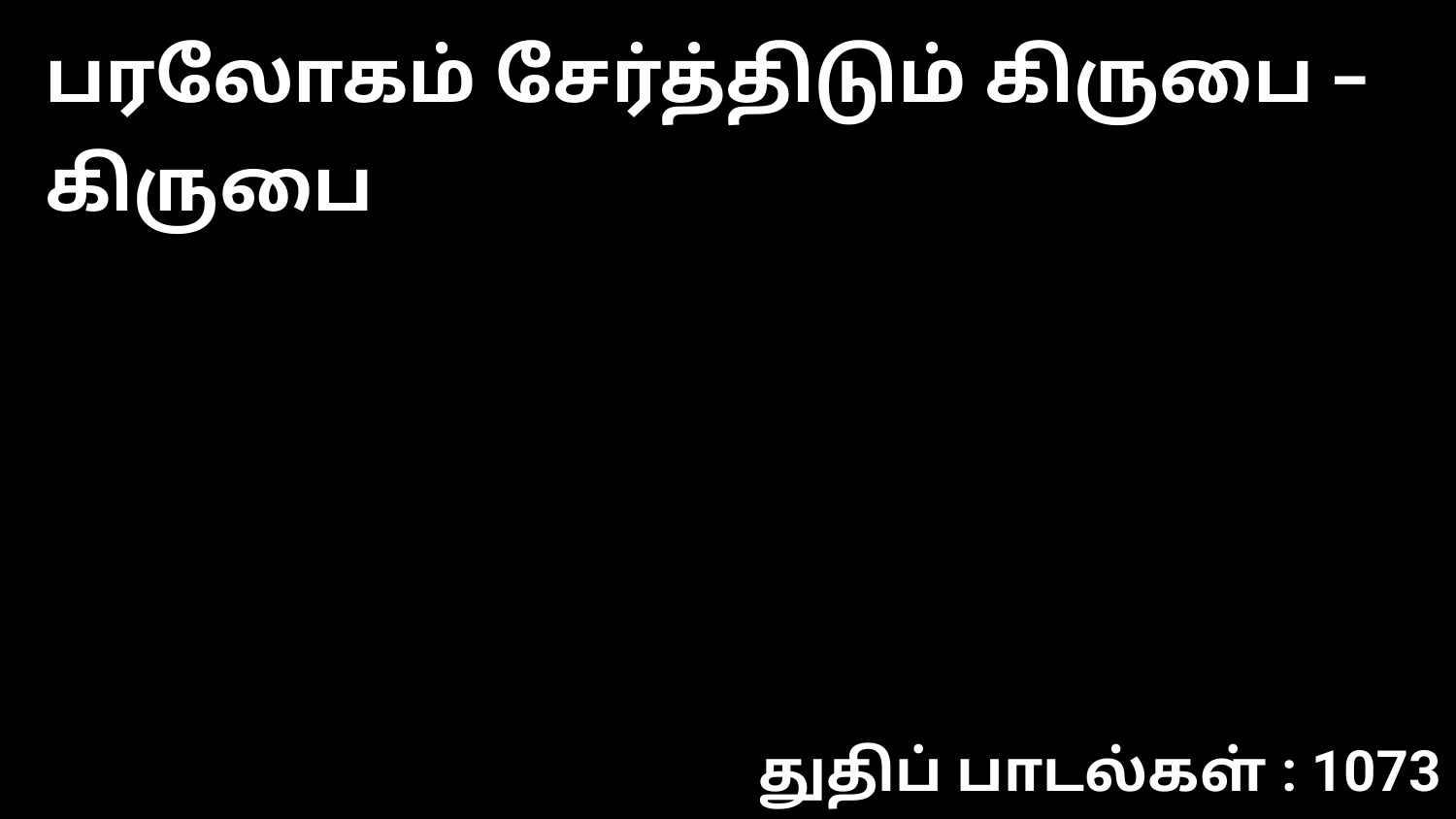

பரலோகம் சேர்த்திடும் கிருபை – கிருபை
துதிப் பாடல்கள் : 1073